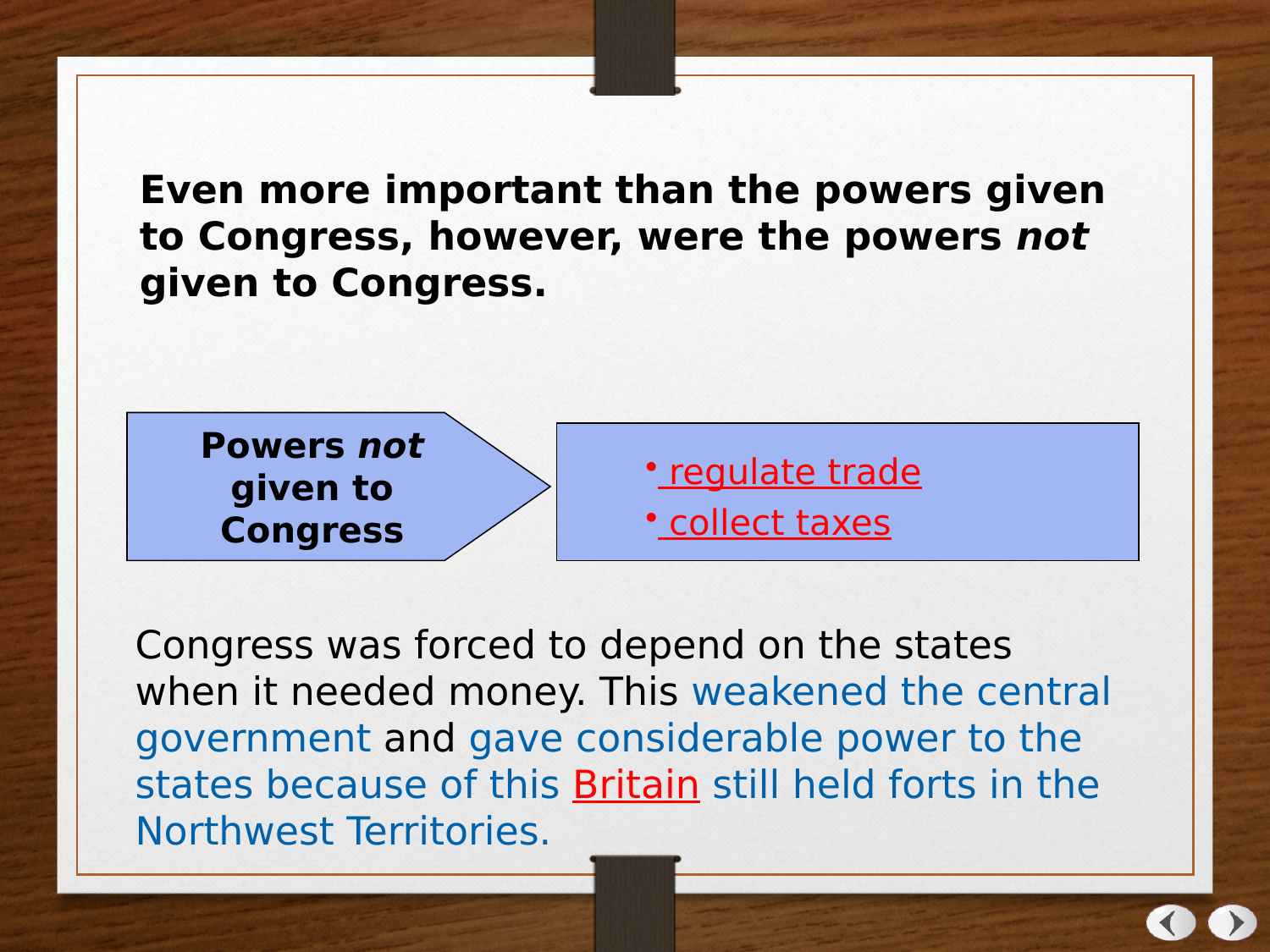

Even more important than the powers given to Congress, however, were the powers not given to Congress.
Powers not
given to
Congress
 regulate trade
 collect taxes
Congress was forced to depend on the states when it needed money. This weakened the central government and gave considerable power to the states because of this Britain still held forts in the Northwest Territories.